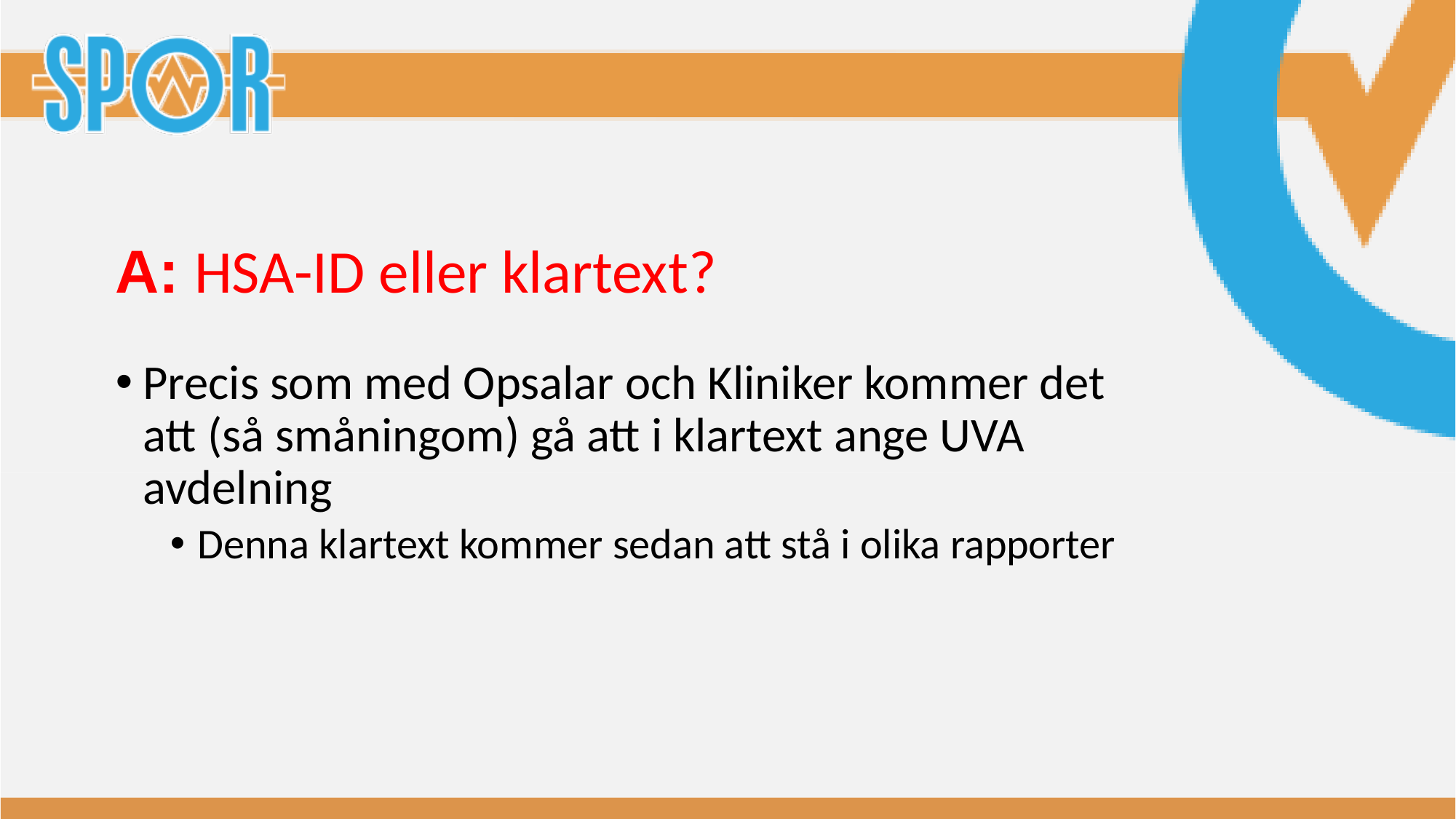

# A: HSA-ID eller klartext?
Precis som med Opsalar och Kliniker kommer det att (så småningom) gå att i klartext ange UVA avdelning
Denna klartext kommer sedan att stå i olika rapporter